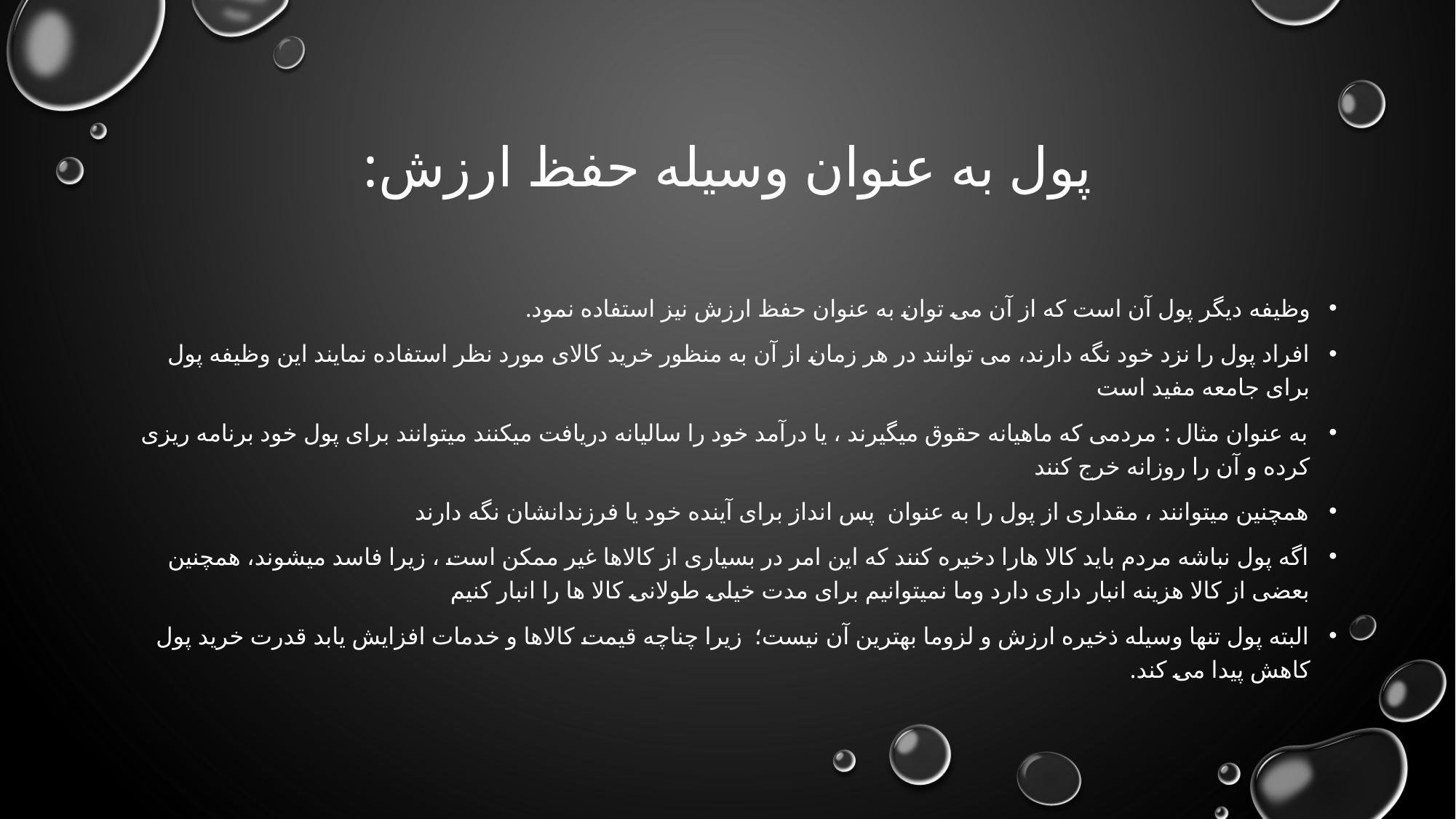

# پول به عنوان وسیله حفظ ارزش:
وظیفه‌ دیگر پول آن است که از آن می توان به عنوان حفظ ارزش نیز استفاده نمود.
افراد پول را نزد خود نگه دارند، می توانند در هر زمان از آن به منظور خرید کالای مورد نظر استفاده نمایند این وظیفه پول برای جامعه مفید است
به عنوان مثال : مردمی که ماهیانه حقوق میگیرند ، یا درآمد خود را سالیانه دریافت میکنند میتوانند برای پول خود برنامه ریزی کرده و آن را روزانه خرج کنند
همچنین میتوانند ، مقداری از پول را به عنوان  پس انداز برای آینده خود یا فرزندانشان نگه دارند
اگه پول نباشه مردم باید کالا هارا دخیره کنند که این امر در بسیاری از کالاها غیر ممکن است ، زیرا فاسد میشوند، همچنین بعضی از کالا هزینه انبار داری دارد وما نمیتوانیم برای مدت خیلی طولانی کالا ها را انبار کنیم
البته پول تنها وسیله ذخیره ارزش و لزوما بهترین آن نیست؛  زیرا چناچه قیمت کالاها و خدمات افزایش یابد قدرت خرید پول کاهش پیدا می کند.